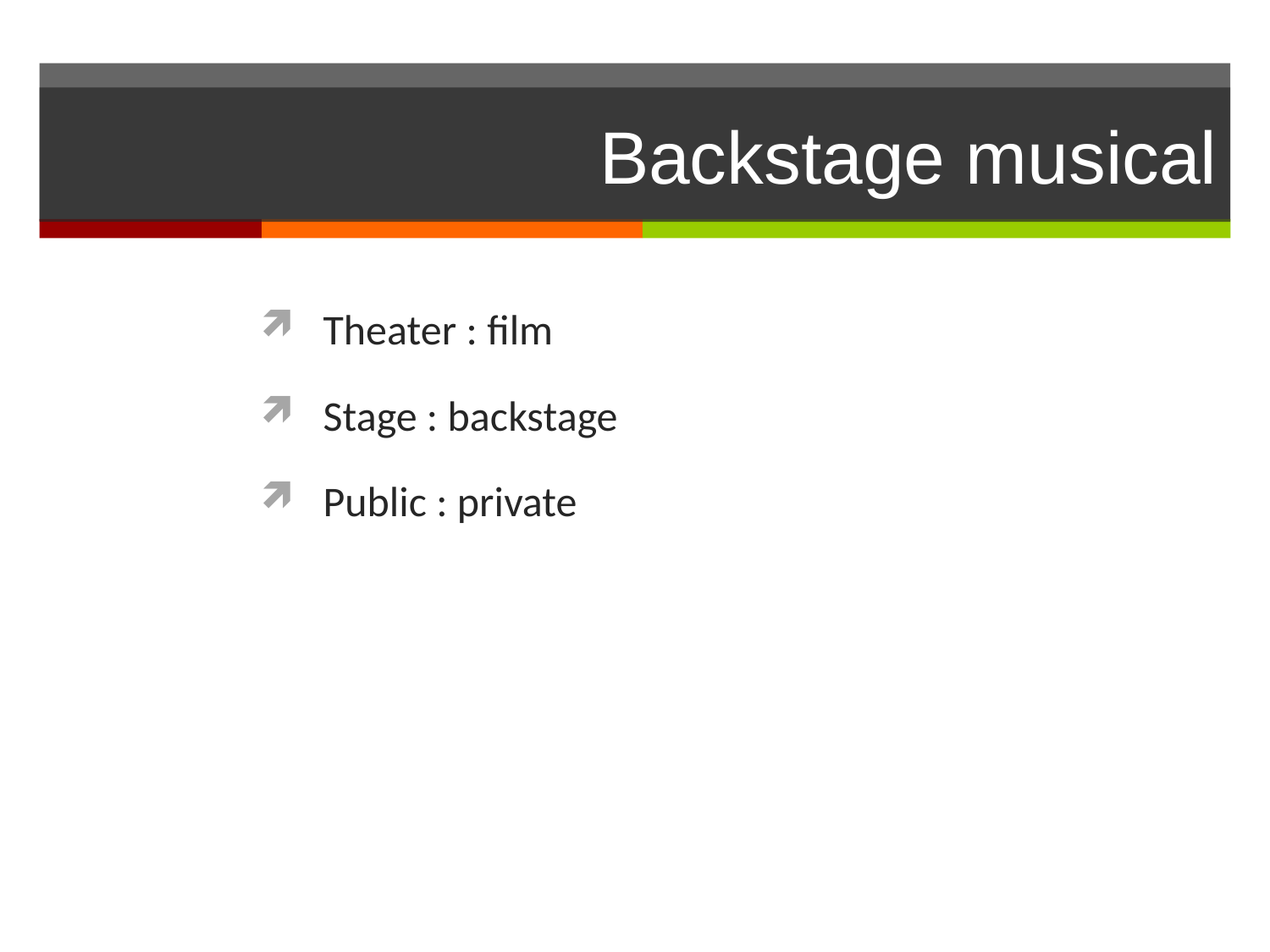

# Backstage musical
Theater : film
Stage : backstage
Public : private